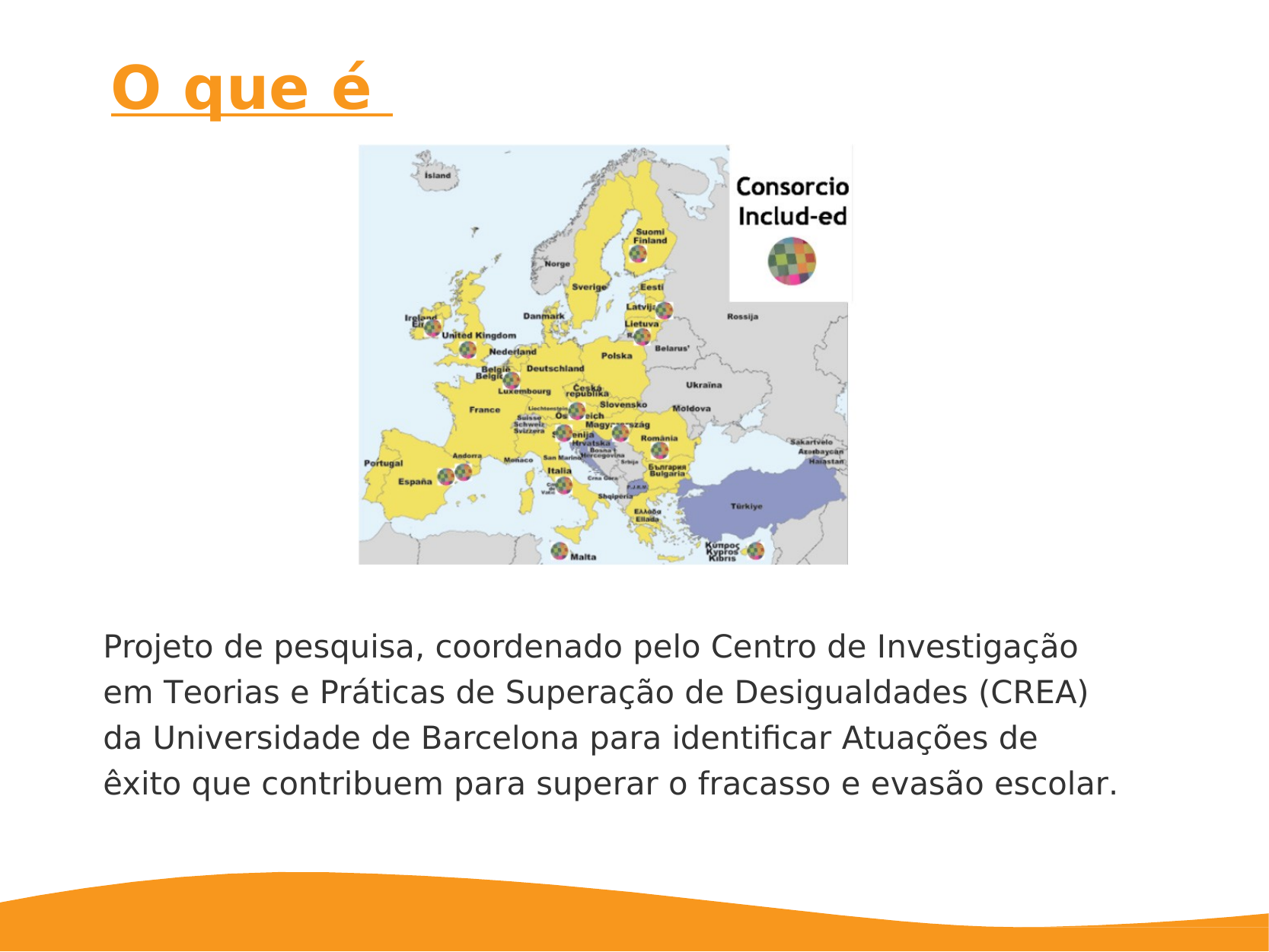

# O que é

Projeto de pesquisa, coordenado pelo Centro de Investigação em Teorias e Práticas de Superação de Desigualdades (CREA) da Universidade de Barcelona para identificar Atuações de êxito que contribuem para superar o fracasso e evasão escolar.